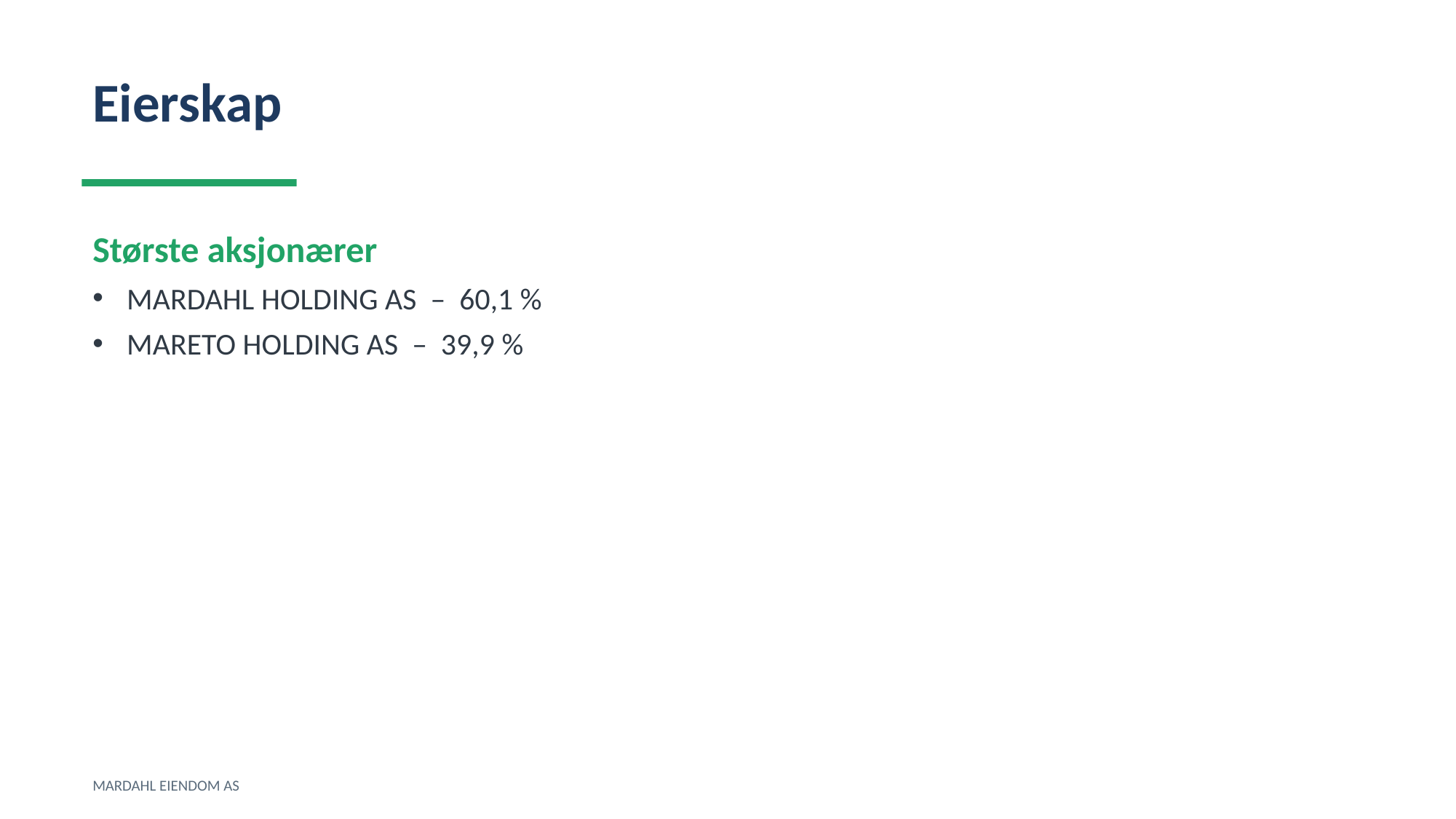

Eierskap

Største aksjonærer
MARDAHL HOLDING AS  –  60,1 %
MARETO HOLDING AS  –  39,9 %
MARDAHL EIENDOM AS